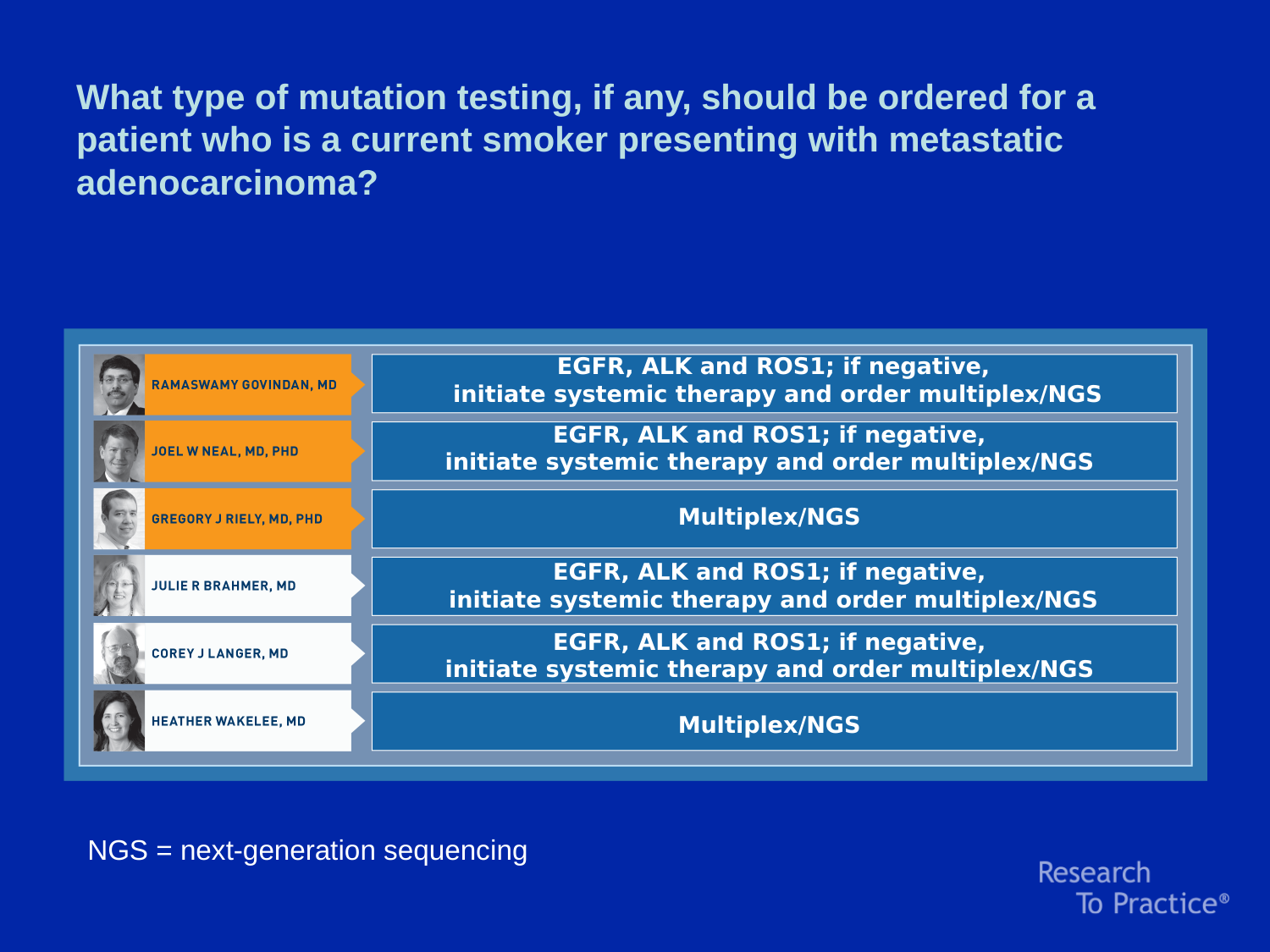

What type of mutation testing, if any, should be ordered for a patient who is a current smoker presenting with metastatic adenocarcinoma?
EGFR, ALK and ROS1; if negative,
 initiate systemic therapy and order multiplex/NGS
EGFR, ALK and ROS1; if negative,
initiate systemic therapy and order multiplex/NGS
Multiplex/NGS
EGFR, ALK and ROS1; if negative,
initiate systemic therapy and order multiplex/NGS
EGFR, ALK and ROS1; if negative,
initiate systemic therapy and order multiplex/NGS
Multiplex/NGS
NGS = next-generation sequencing